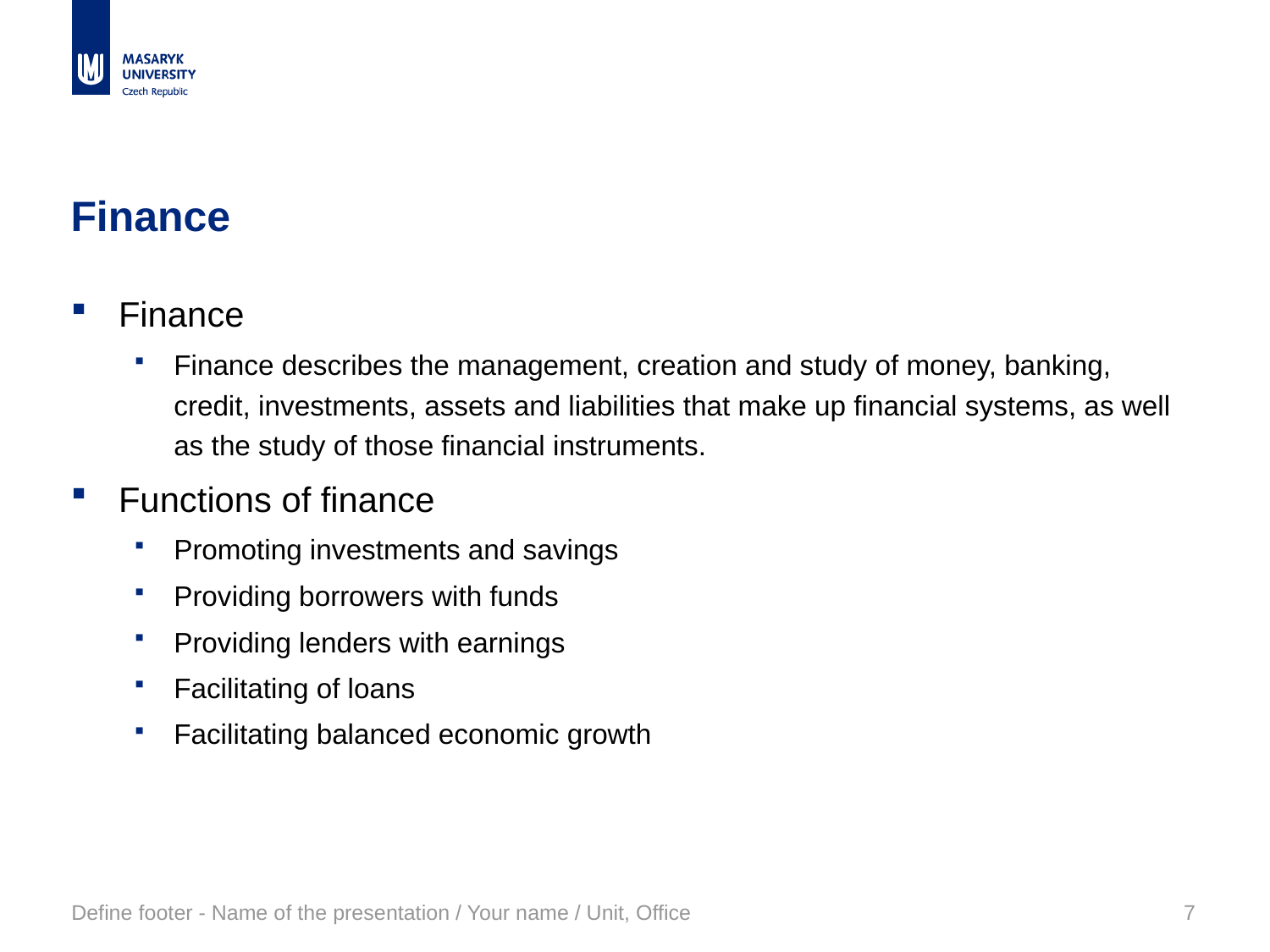

# Finance
Finance
Finance describes the management, creation and study of money, banking, credit, investments, assets and liabilities that make up financial systems, as well as the study of those financial instruments.
Functions of finance
Promoting investments and savings
Providing borrowers with funds
Providing lenders with earnings
Facilitating of loans
Facilitating balanced economic growth
Define footer - Name of the presentation / Your name / Unit, Office
7